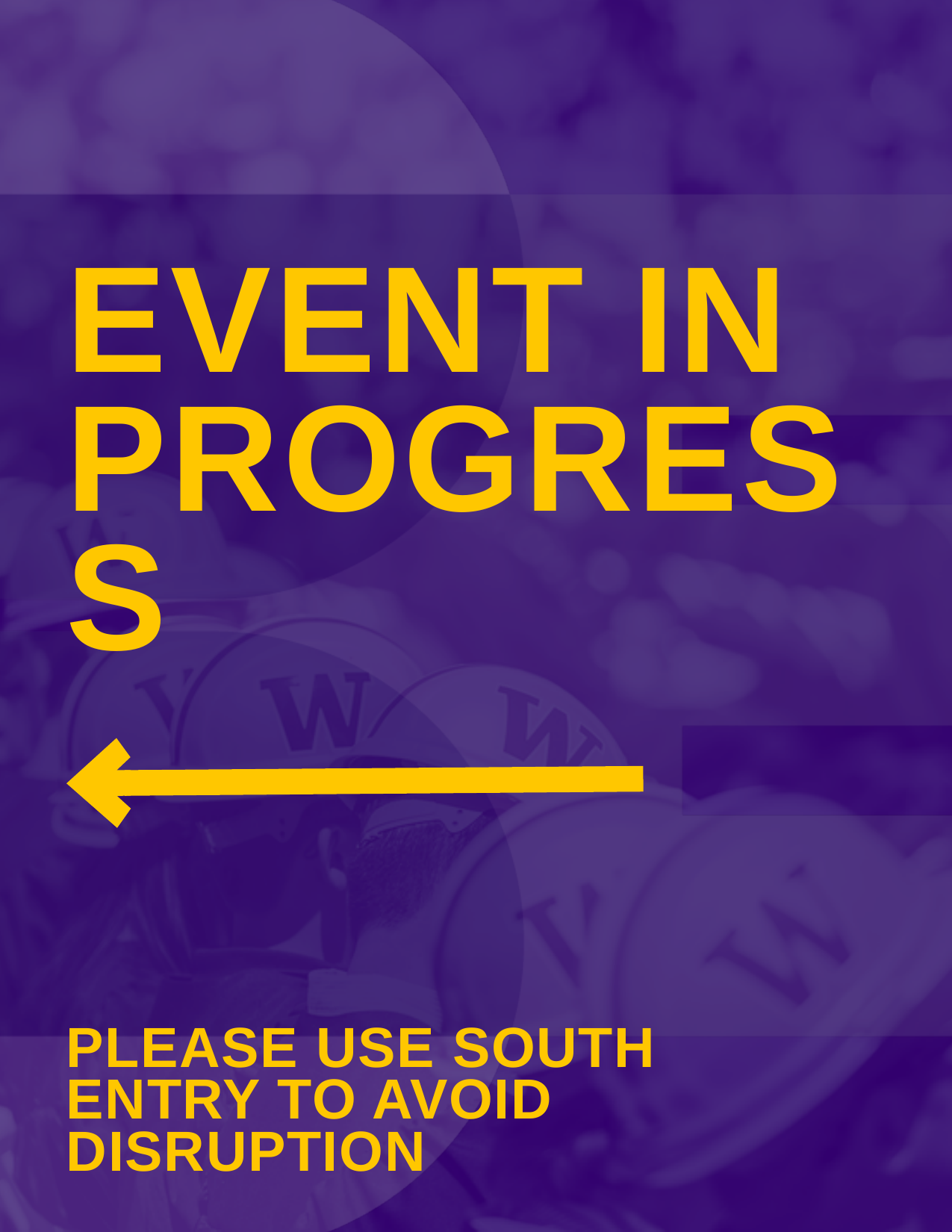

EVENT IN PROGRESS

PLEASE USE SOUTH ENTRY TO AVOID DISRUPTION